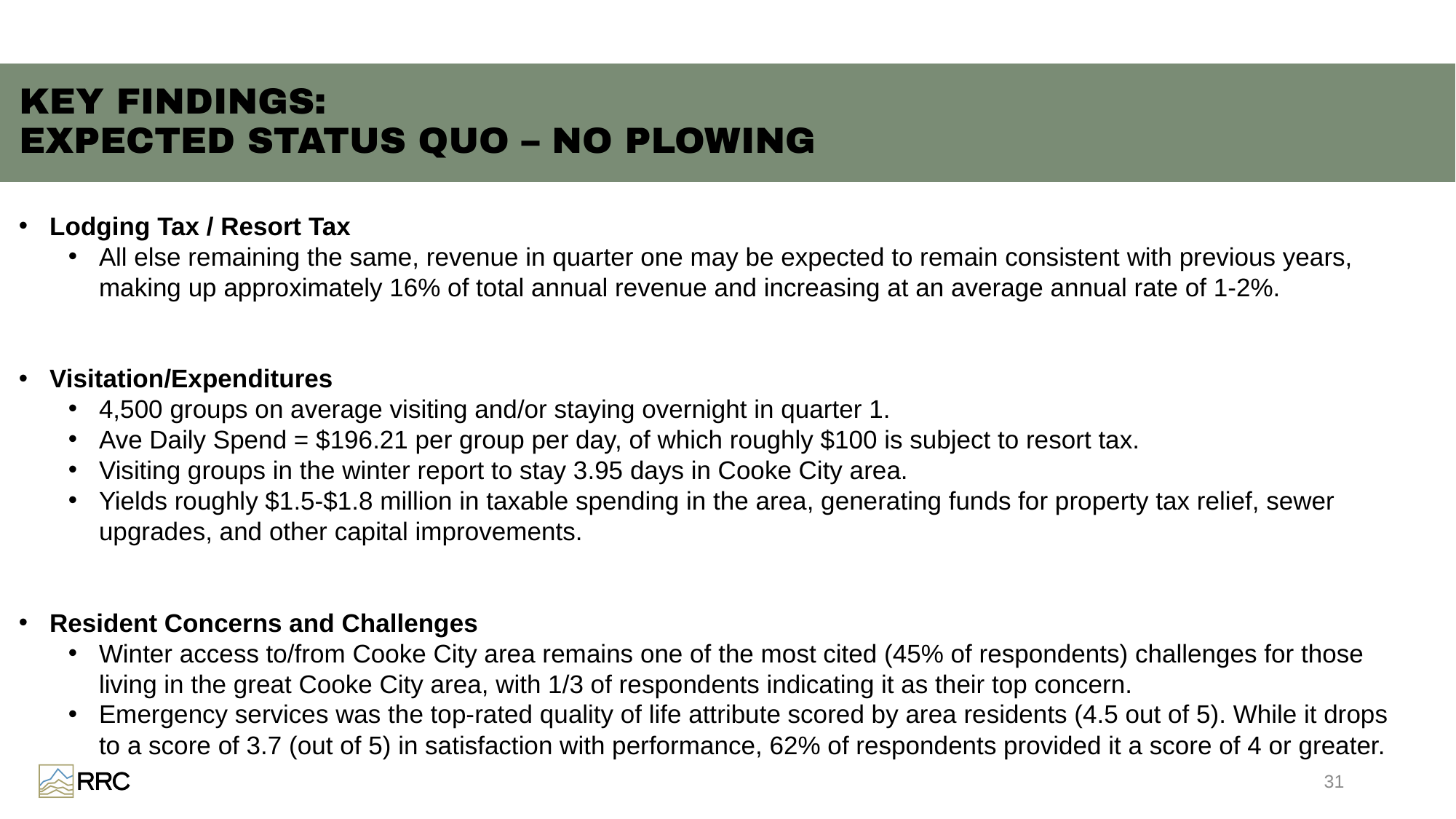

# Key findings: Expected Status Quo – No Plowing
Lodging Tax / Resort Tax
All else remaining the same, revenue in quarter one may be expected to remain consistent with previous years, making up approximately 16% of total annual revenue and increasing at an average annual rate of 1-2%.

Visitation/Expenditures
4,500 groups on average visiting and/or staying overnight in quarter 1.
Ave Daily Spend = $196.21 per group per day, of which roughly $100 is subject to resort tax.
Visiting groups in the winter report to stay 3.95 days in Cooke City area.
Yields roughly $1.5-$1.8 million in taxable spending in the area, generating funds for property tax relief, sewer upgrades, and other capital improvements.

Resident Concerns and Challenges
Winter access to/from Cooke City area remains one of the most cited (45% of respondents) challenges for those living in the great Cooke City area, with 1/3 of respondents indicating it as their top concern.
Emergency services was the top-rated quality of life attribute scored by area residents (4.5 out of 5). While it drops to a score of 3.7 (out of 5) in satisfaction with performance, 62% of respondents provided it a score of 4 or greater.
31